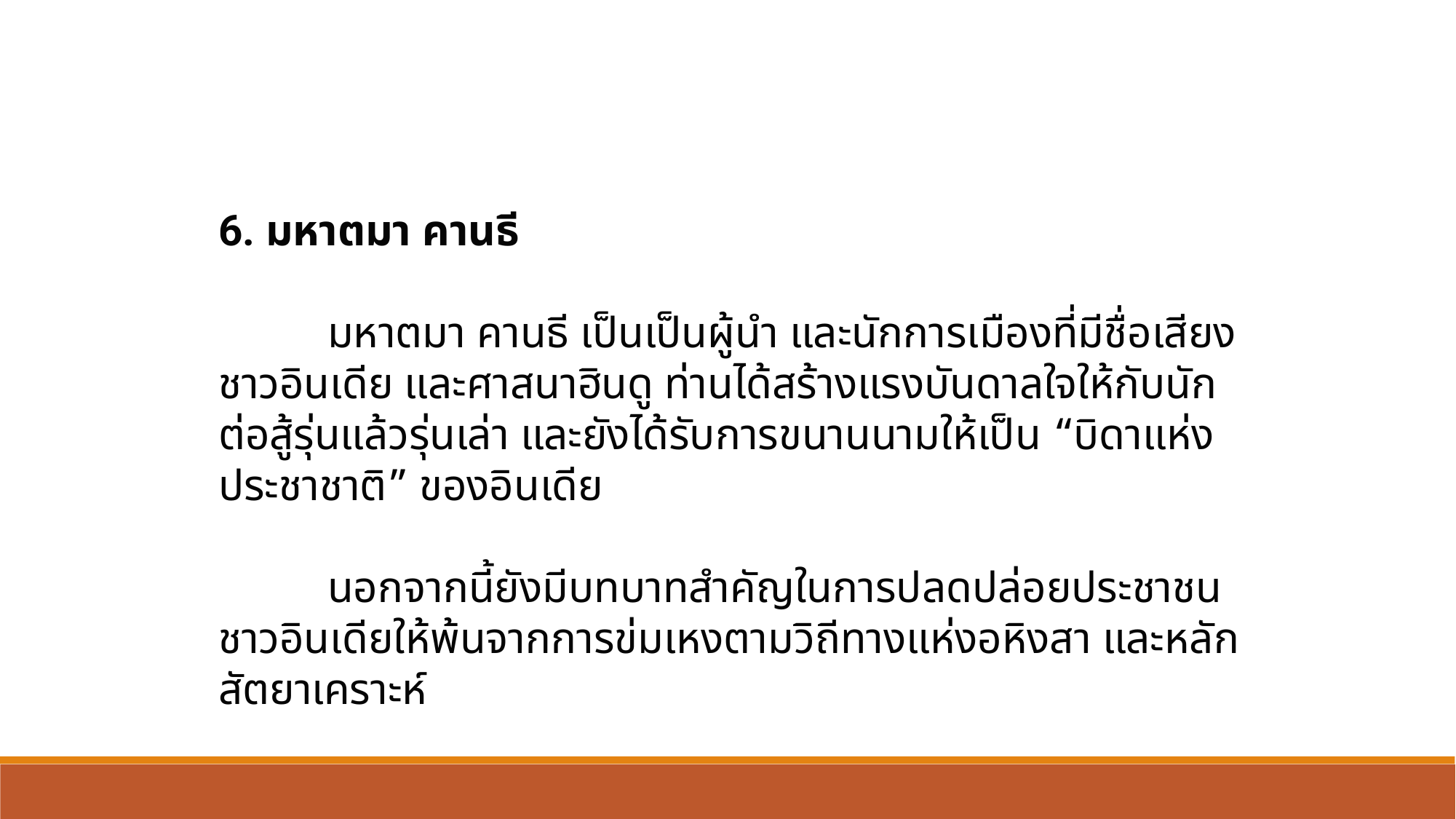

6. มหาตมา คานธี

	มหาตมา คานธี เป็นเป็นผู้นำ และนักการเมืองที่มีชื่อเสียงชาวอินเดีย และศาสนาฮินดู ท่านได้สร้างแรงบันดาลใจให้กับนักต่อสู้รุ่นแล้วรุ่นเล่า และยังได้รับการขนานนามให้เป็น “บิดาแห่งประชาชาติ” ของอินเดีย

	นอกจากนี้ยังมีบทบาทสำคัญในการปลดปล่อยประชาชนชาวอินเดียให้พ้นจากการข่มเหงตามวิถีทางแห่งอหิงสา และหลักสัตยาเคราะห์